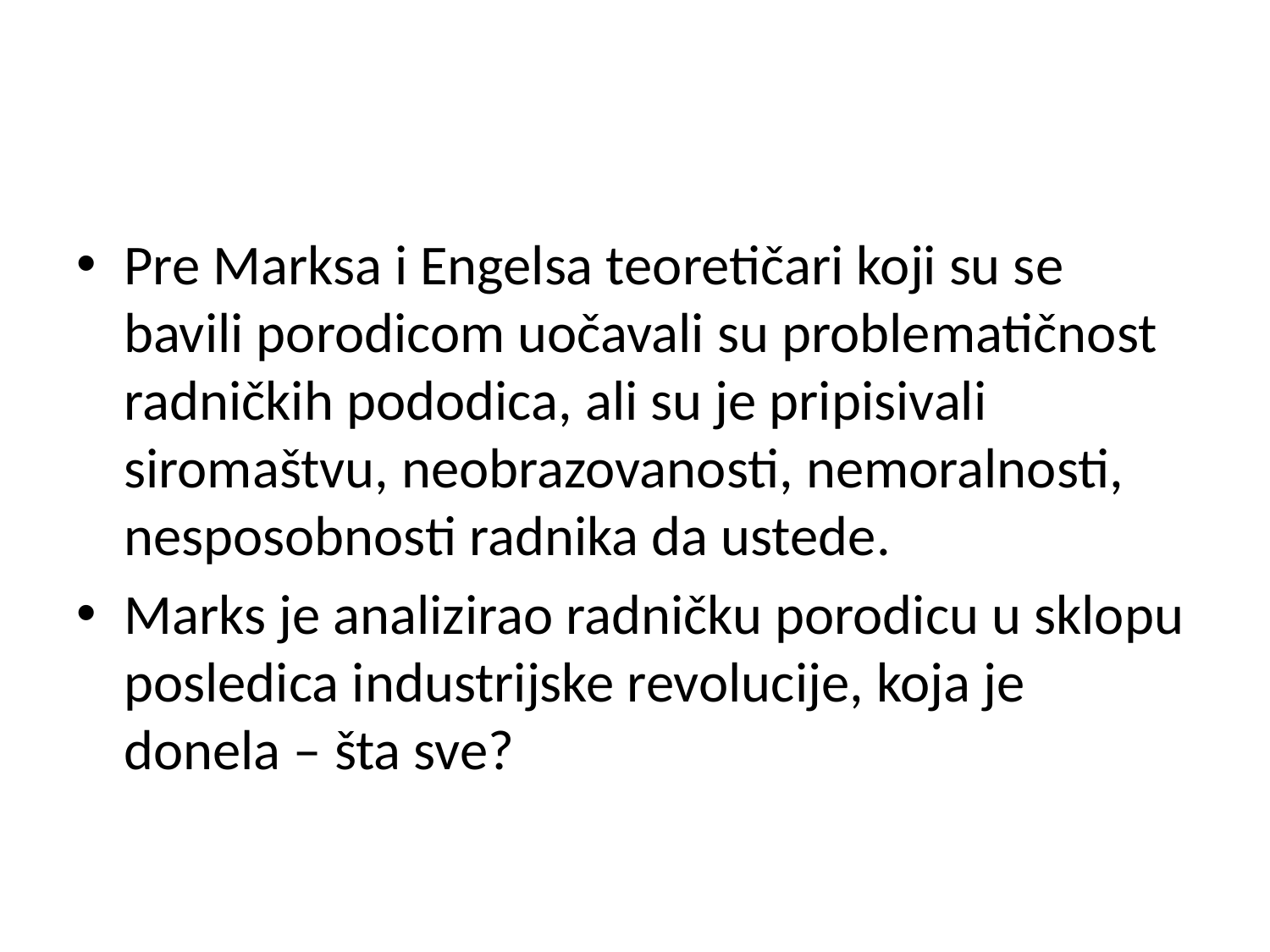

#
Pre Marksa i Engelsa teoretičari koji su se bavili porodicom uočavali su problematičnost radničkih pododica, ali su je pripisivali siromaštvu, neobrazovanosti, nemoralnosti, nesposobnosti radnika da ustede.
Marks je analizirao radničku porodicu u sklopu posledica industrijske revolucije, koja je donela – šta sve?